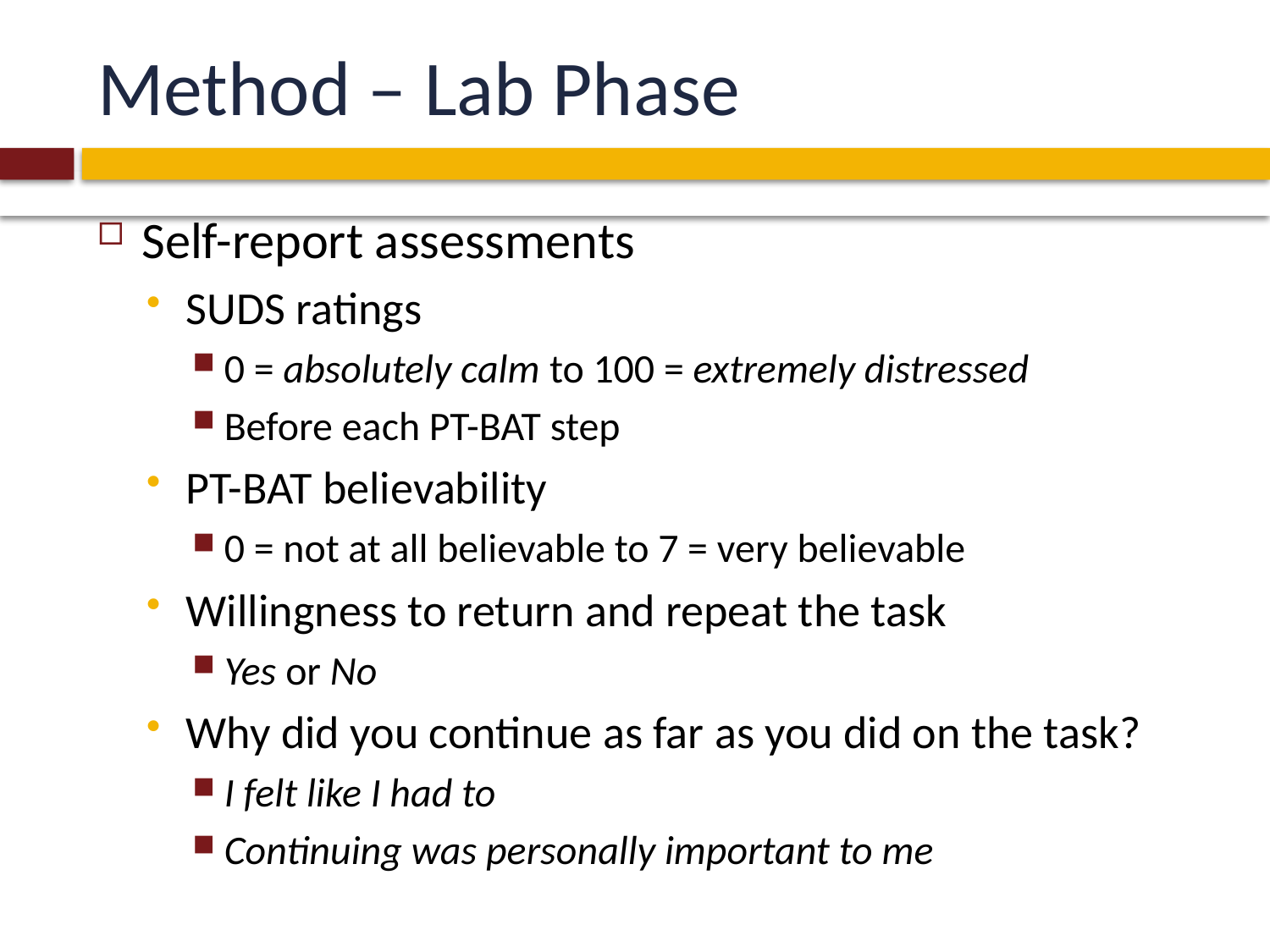

# Method – Lab Phase
Self-report assessments
SUDS ratings
0 = absolutely calm to 100 = extremely distressed
Before each PT-BAT step
PT-BAT believability
0 = not at all believable to 7 = very believable
Willingness to return and repeat the task
Yes or No
Why did you continue as far as you did on the task?
I felt like I had to
Continuing was personally important to me